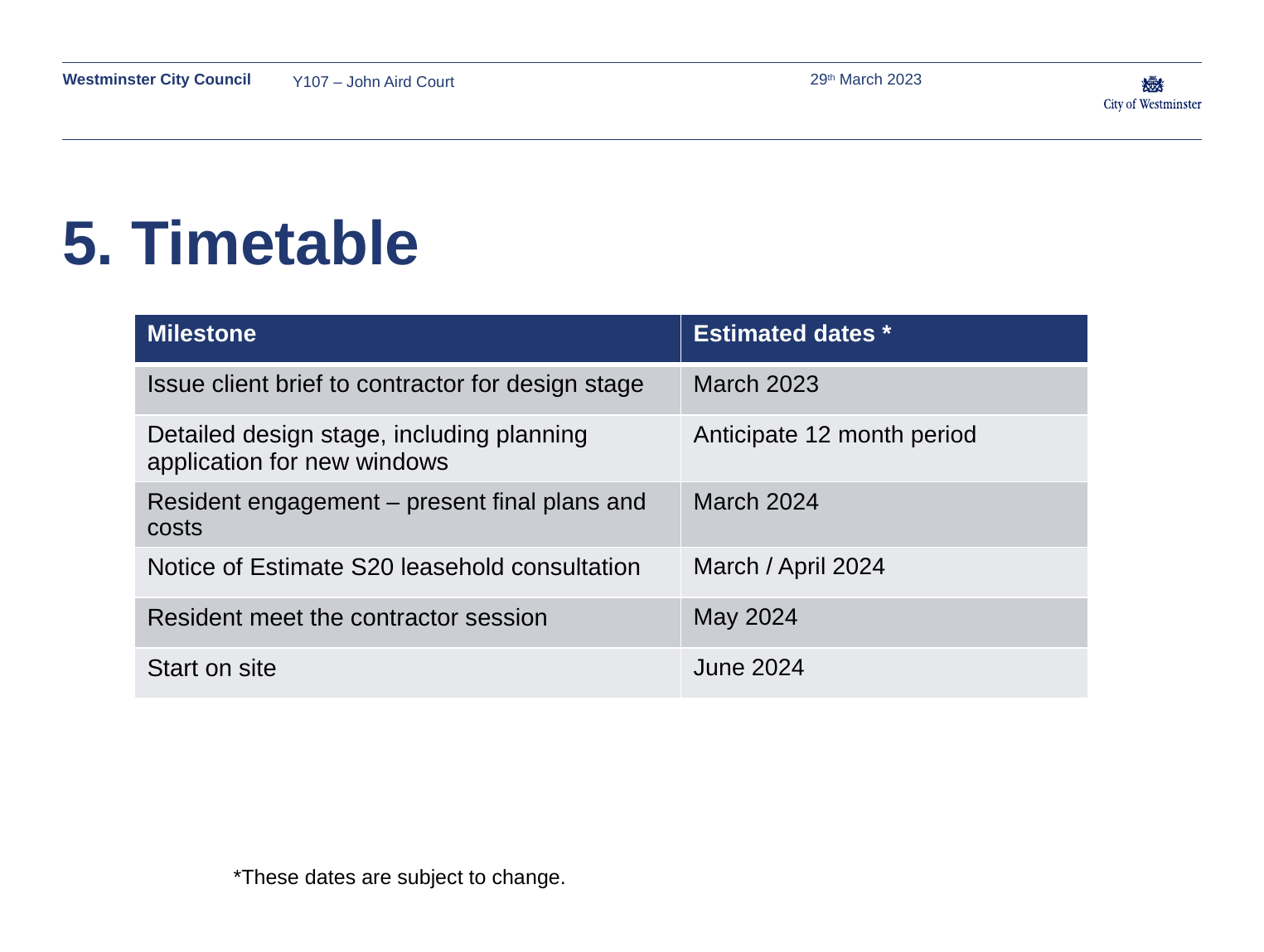

Y107 – John Aird Court

29th March 2023
# 5. Timetable
| Milestone | Estimated dates \* |
| --- | --- |
| Issue client brief to contractor for design stage | March 2023 |
| Detailed design stage, including planning application for new windows | Anticipate 12 month period |
| Resident engagement – present final plans and costs | March 2024 |
| Notice of Estimate S20 leasehold consultation | March / April 2024 |
| Resident meet the contractor session | May 2024 |
| Start on site | June 2024 |
	*These dates are subject to change.